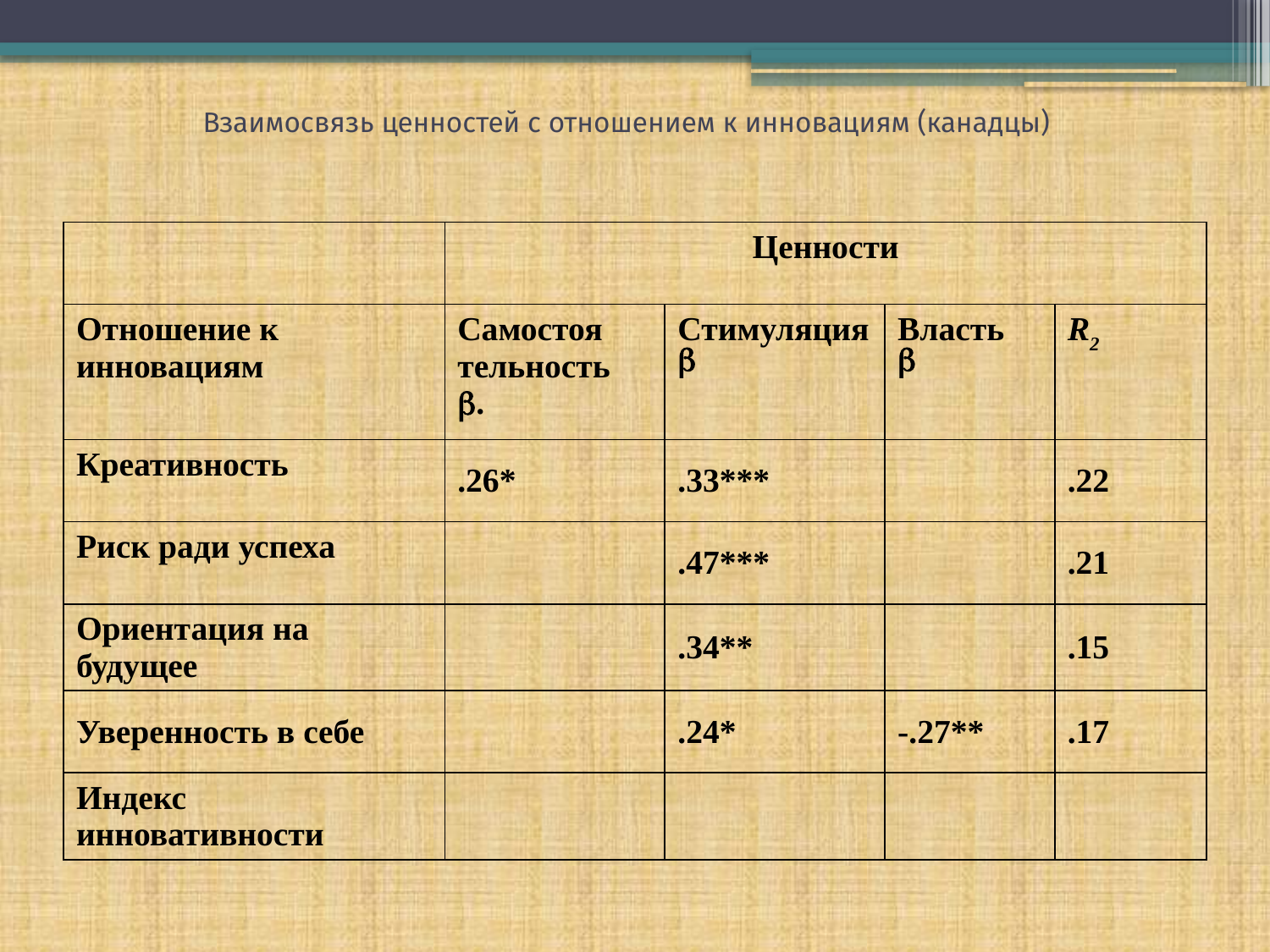

# Взаимосвязь ценностей с отношением к инновациям (канадцы)
|  | Ценности |  |  |  |
| --- | --- | --- | --- | --- |
| Отношение к инновациям | Самостоя тельность β. | Стимуляция β | Власть β | R2 |
| Креативность | .26\* | .33\*\*\* |  | .22 |
| Риск ради успеха |  | .47\*\*\* |  | .21 |
| Ориентация на будущее |  | .34\*\* |  | .15 |
| Уверенность в себе |  | .24\* | -.27\*\* | .17 |
| Индекс инновативности |  |  |  |  |